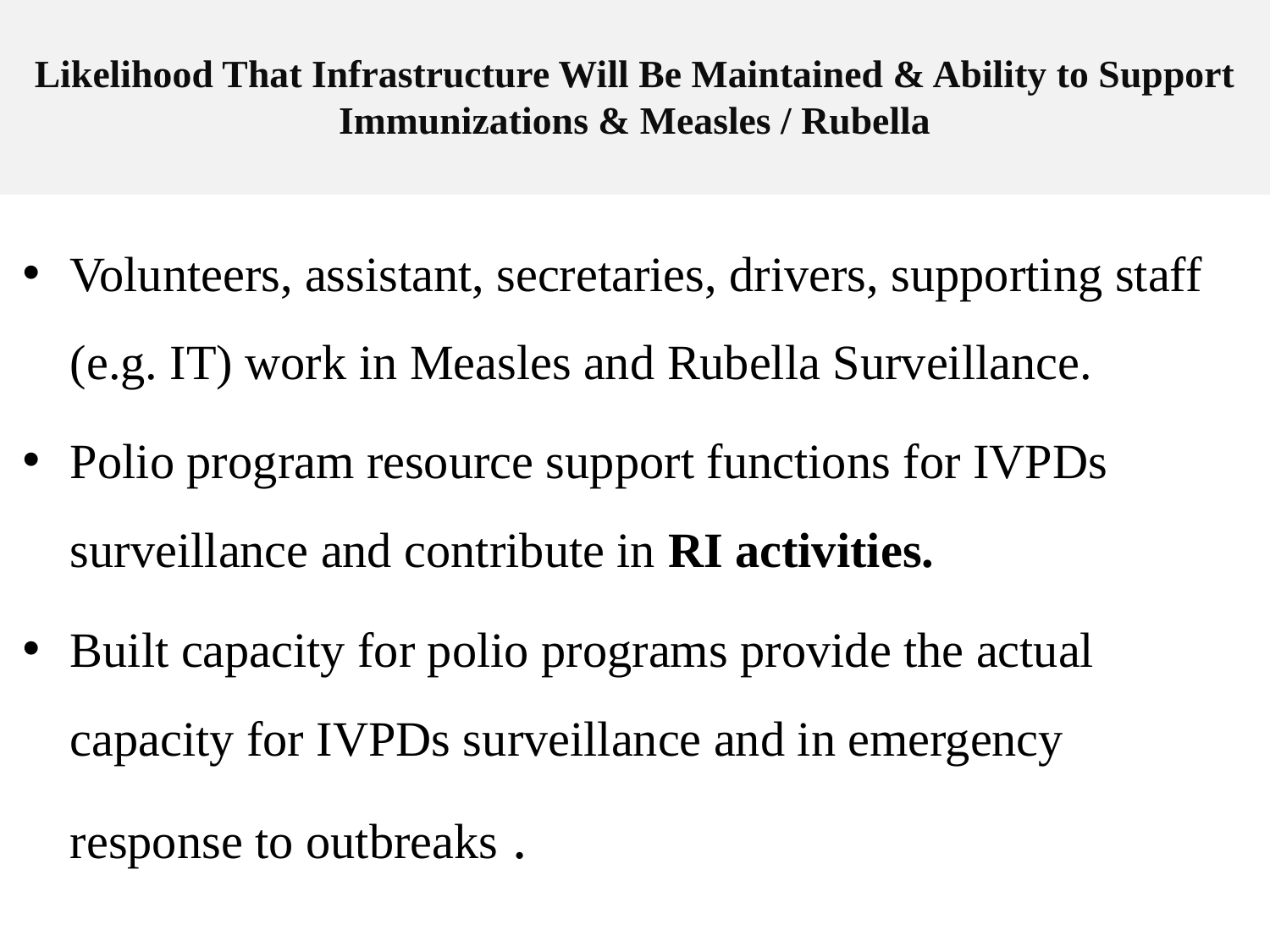

# Likelihood That Infrastructure Will Be Maintained & Ability to Support Immunizations & Measles / Rubella
Volunteers, assistant, secretaries, drivers, supporting staff (e.g. IT) work in Measles and Rubella Surveillance.
Polio program resource support functions for IVPDs surveillance and contribute in RI activities.
Built capacity for polio programs provide the actual capacity for IVPDs surveillance and in emergency response to outbreaks .